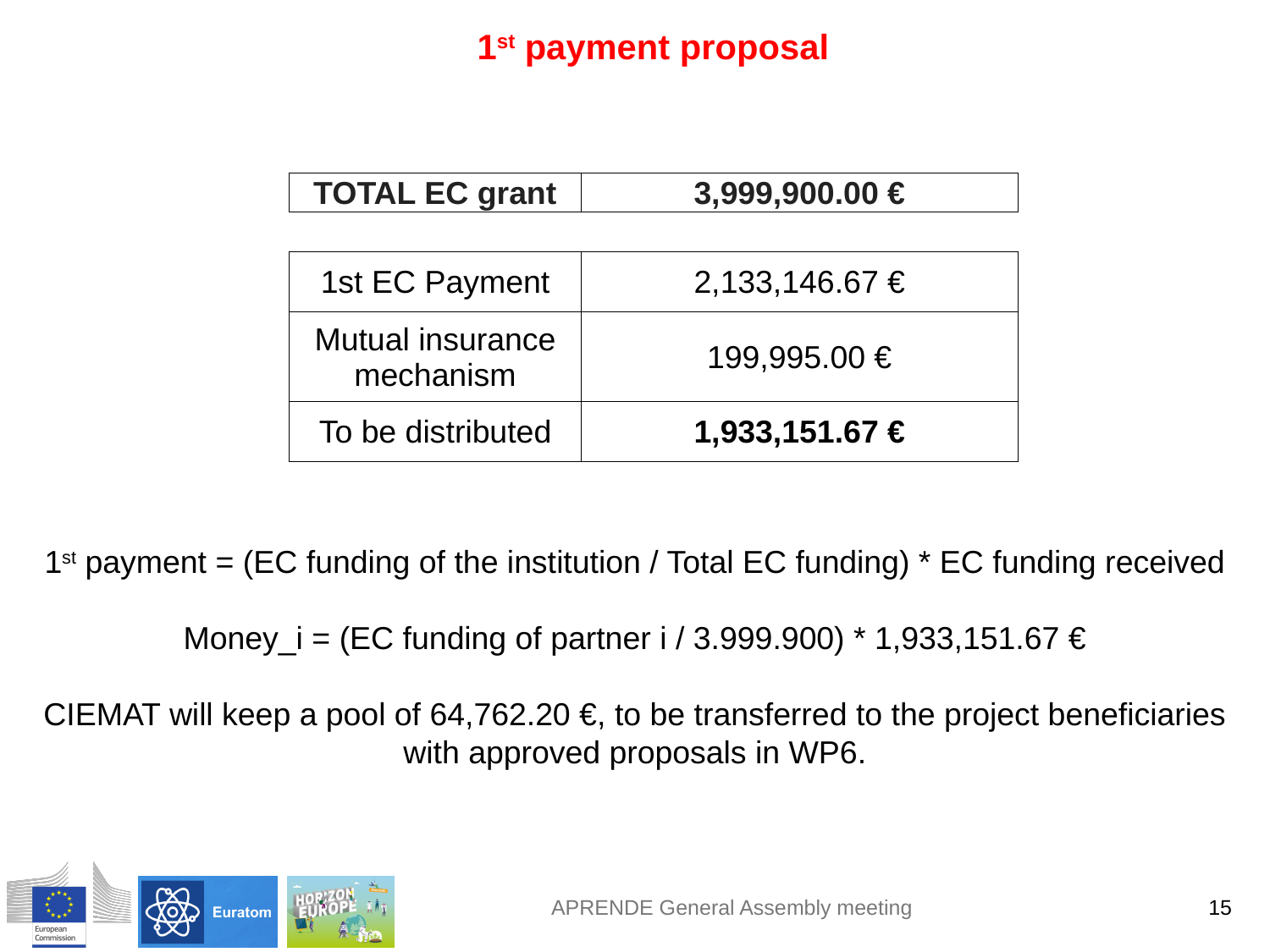

1st payment proposal
| TOTAL EC grant | 3,999,900.00 € |
| --- | --- |
|  |  |
| 1st EC Payment | 2,133,146.67 € |
| Mutual insurance mechanism | 199,995.00 € |
| To be distributed | 1,933,151.67 € |
1st payment = (EC funding of the institution / Total EC funding) * EC funding received

Money_i = (EC funding of partner i / 3.999.900) * 1,933,151.67 €

CIEMAT will keep a pool of 64,762.20 €, to be transferred to the project beneficiaries with approved proposals in WP6.
APRENDE General Assembly meeting
15